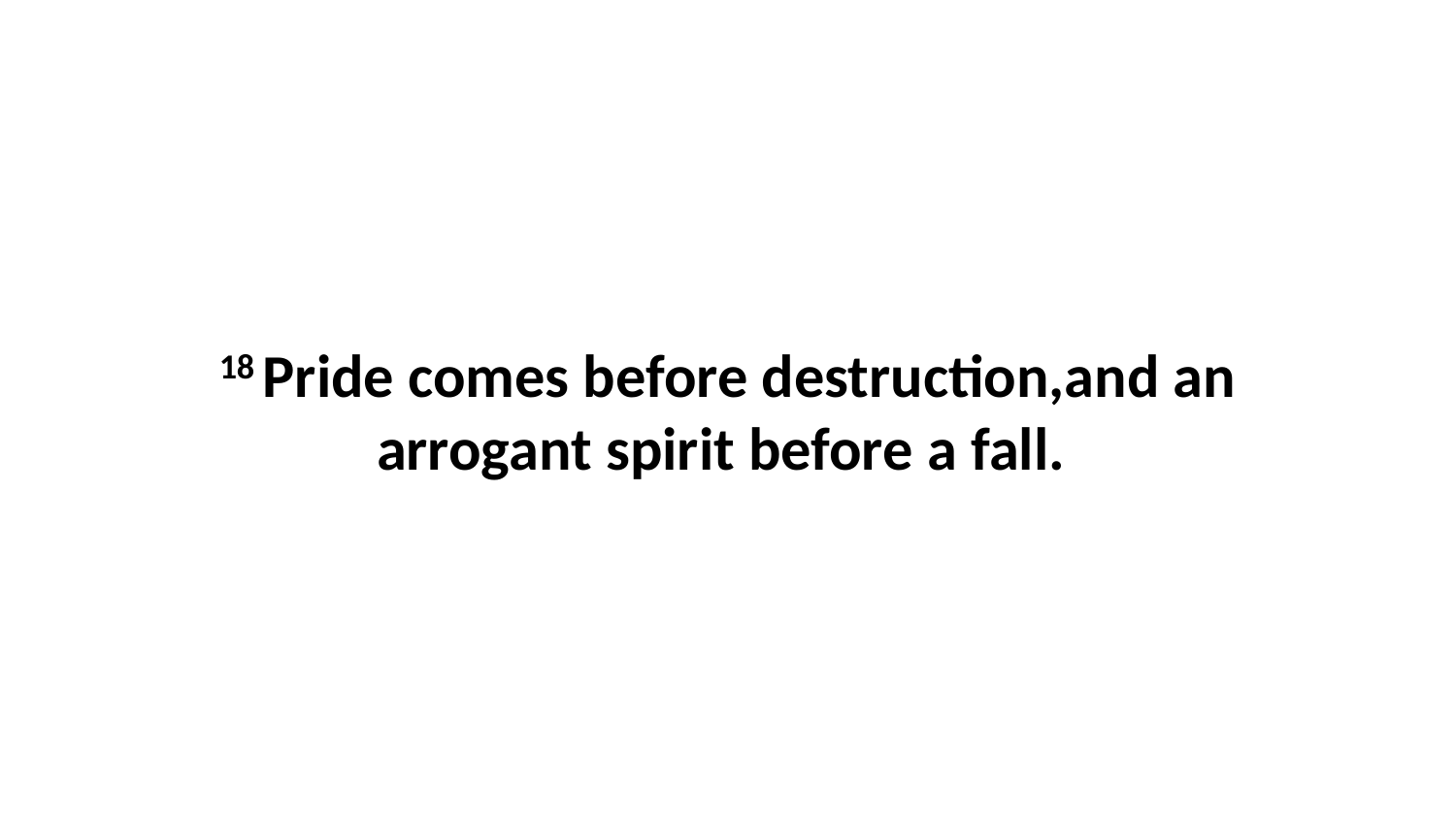

18 Pride comes before destruction,and an arrogant spirit before a fall.